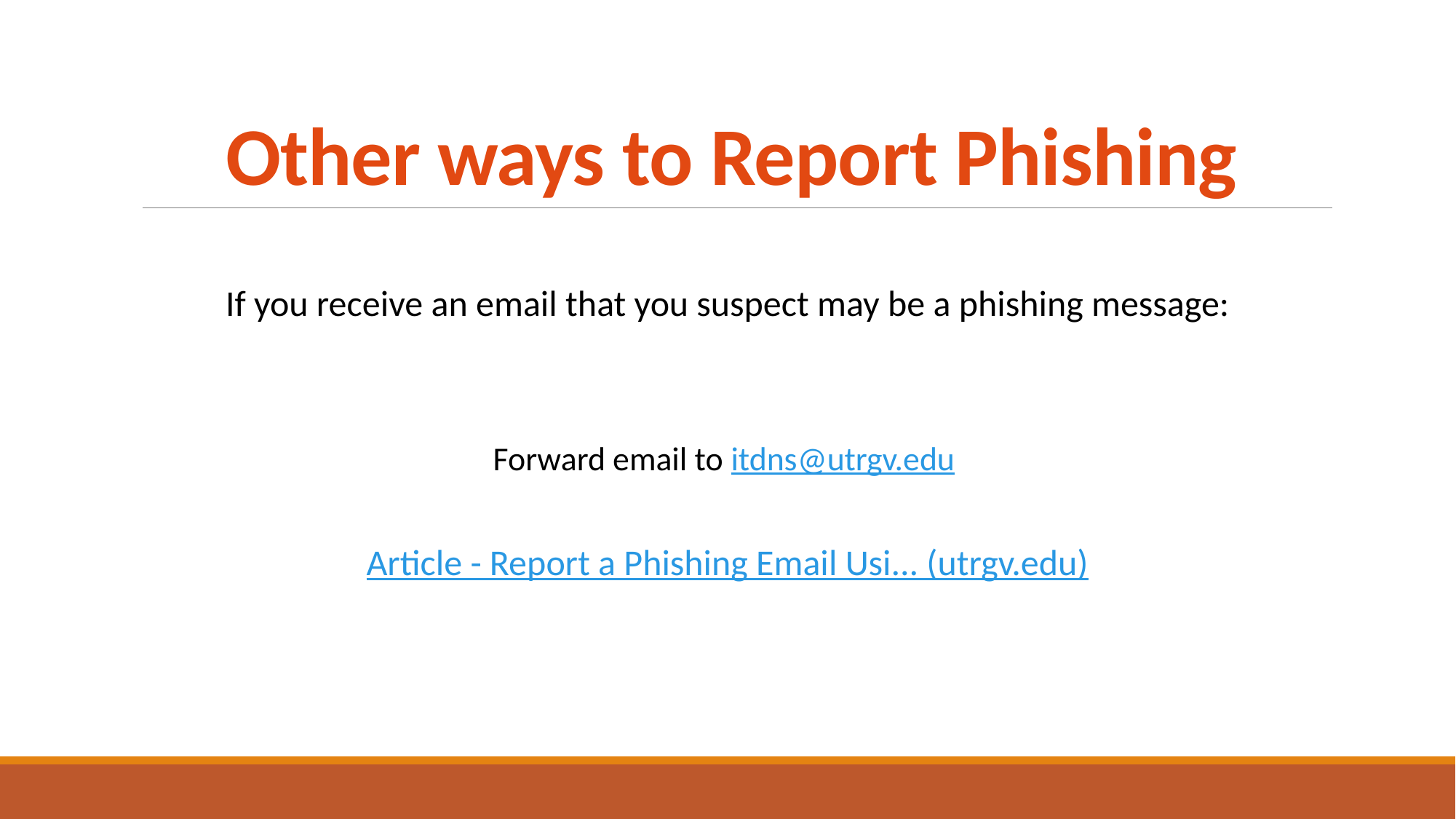

# Other ways to Report Phishing

If you receive an email that you suspect may be a phishing message:

Forward email to itdns@utrgv.edu

Article - Report a Phishing Email Usi... (utrgv.edu)